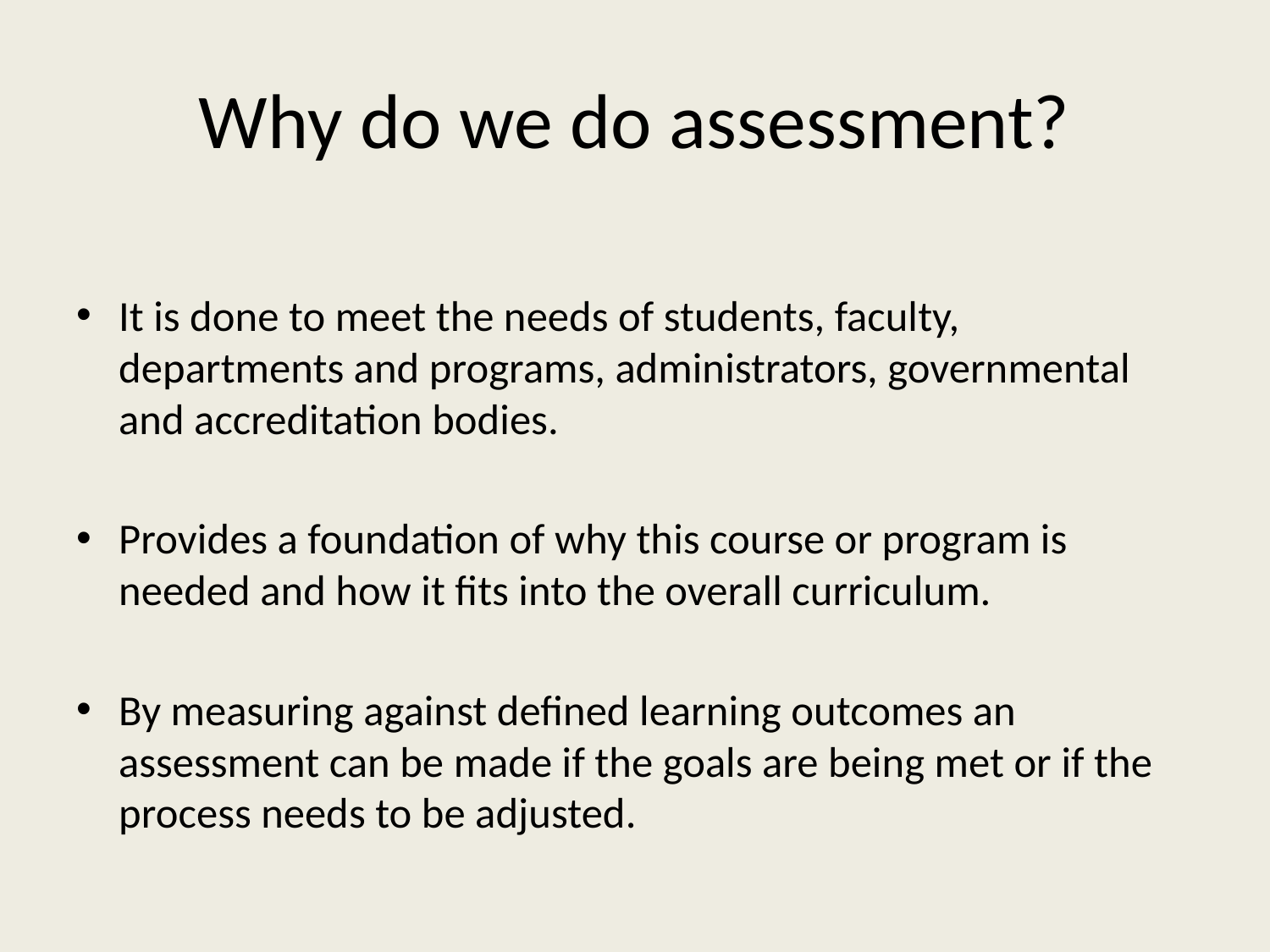

# Why do we do assessment?

It is done to meet the needs of students, faculty, departments and programs, administrators, governmental and accreditation bodies.

Provides a foundation of why this course or program is needed and how it fits into the overall curriculum.

By measuring against defined learning outcomes an assessment can be made if the goals are being met or if the process needs to be adjusted.